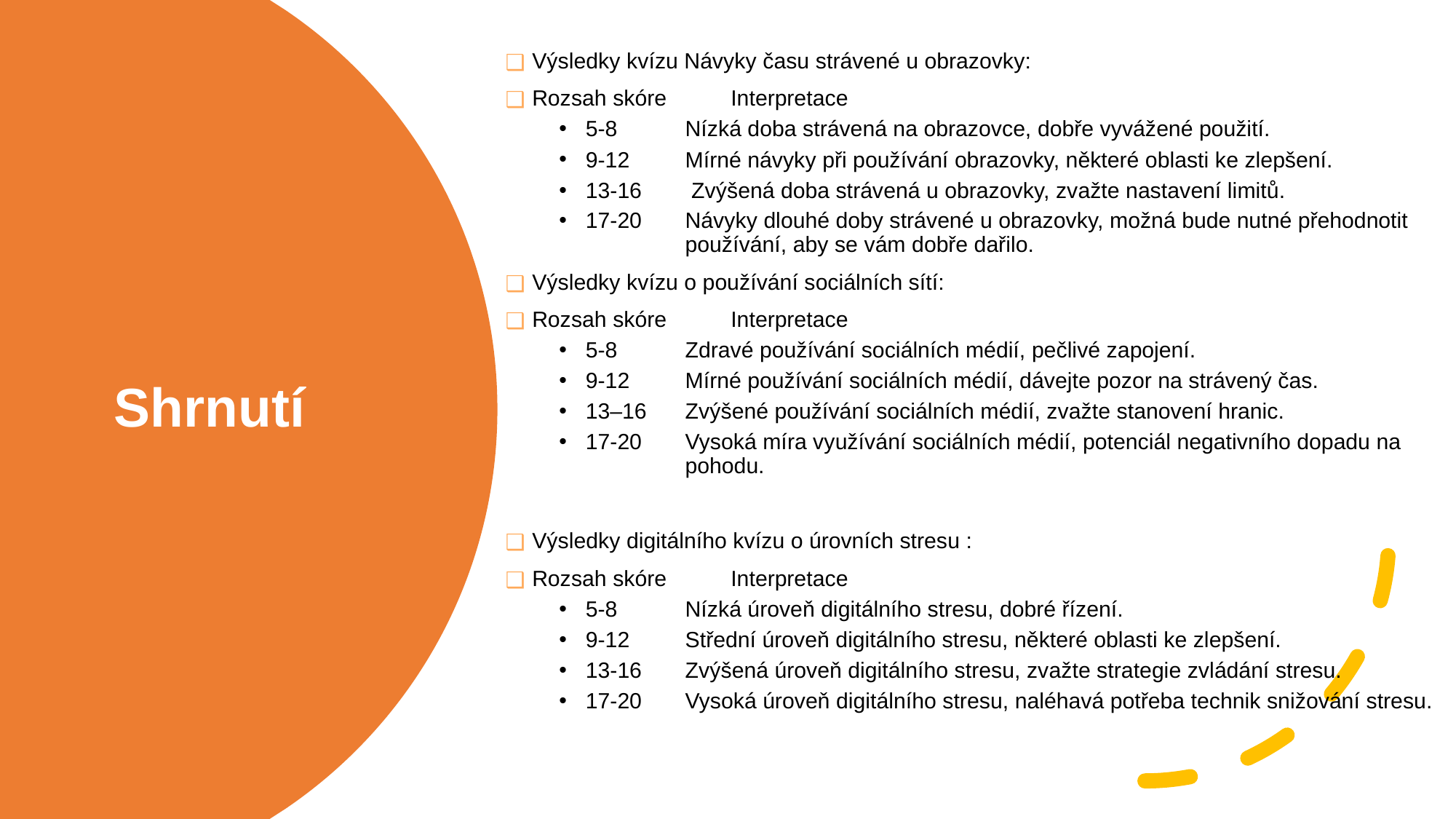

Výsledky kvízu Návyky času strávené u obrazovky:
Rozsah skóre	Interpretace
5-8 	Nízká doba strávená na obrazovce, dobře vyvážené použití.
9-12 	Mírné návyky při používání obrazovky, některé oblasti ke zlepšení.
13-16	 Zvýšená doba strávená u obrazovky, zvažte nastavení limitů.
17-20 	Návyky dlouhé doby strávené u obrazovky, možná bude nutné přehodnotit 		používání, aby se vám dobře dařilo.
Výsledky kvízu o používání sociálních sítí:
Rozsah skóre	Interpretace
5-8 	Zdravé používání sociálních médií, pečlivé zapojení.
9-12 	Mírné používání sociálních médií, dávejte pozor na strávený čas.
13–16 	Zvýšené používání sociálních médií, zvažte stanovení hranic.
17-20 	Vysoká míra využívání sociálních médií, potenciál negativního dopadu na 		pohodu.

Výsledky digitálního kvízu o úrovních stresu :
Rozsah skóre	Interpretace
5-8 	Nízká úroveň digitálního stresu, dobré řízení.
9-12 	Střední úroveň digitálního stresu, některé oblasti ke zlepšení.
13-16 	Zvýšená úroveň digitálního stresu, zvažte strategie zvládání stresu.
17-20 	Vysoká úroveň digitálního stresu, naléhavá potřeba technik snižování stresu.
# Shrnutí